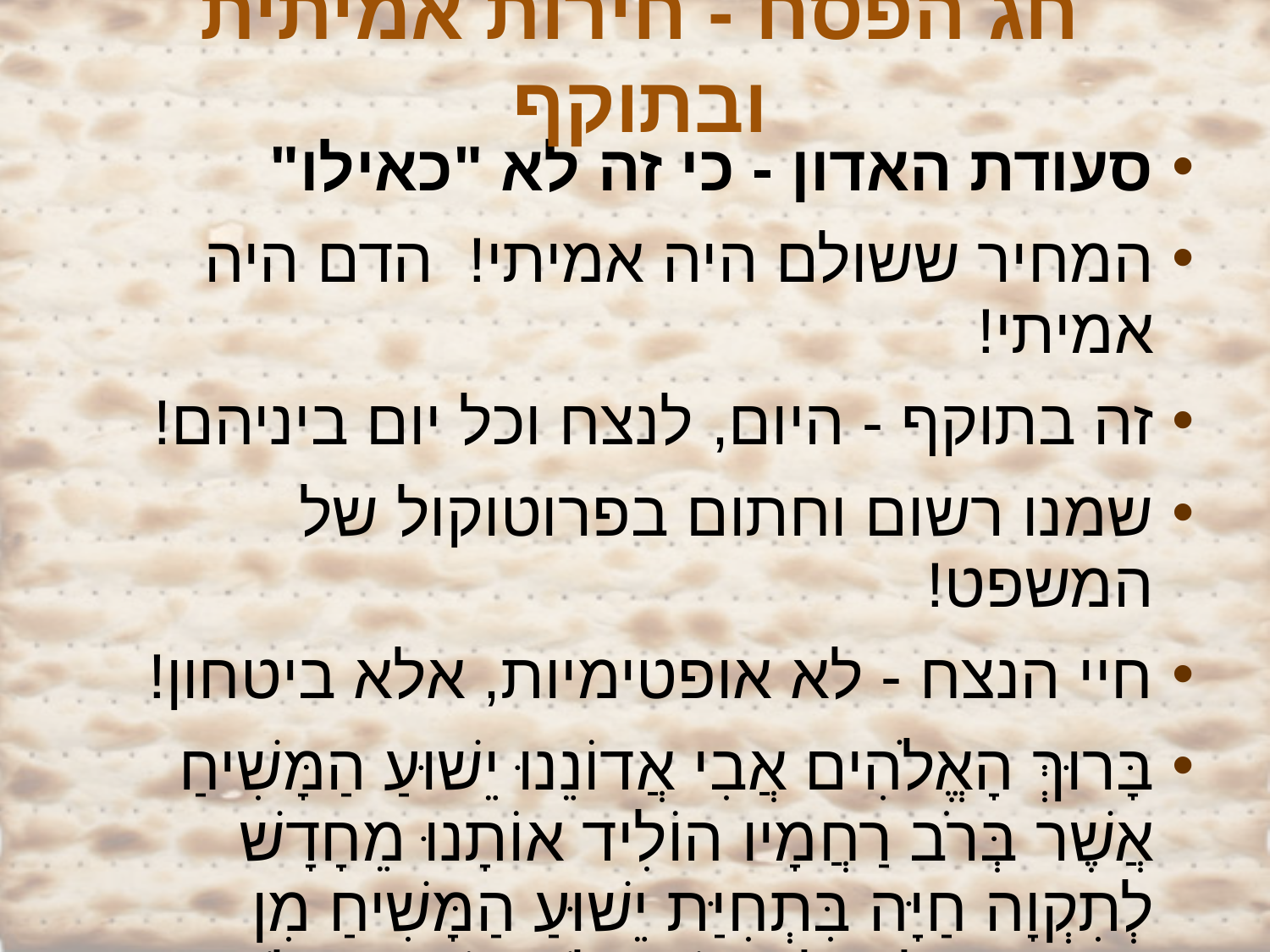

חג הפסח - חירות אמיתית ובתוקף
סעודת האדון - כי זה לא "כאילו"
המחיר ששולם היה אמיתי!  הדם היה אמיתי!
זה בתוקף - היום, לנצח וכל יום ביניהם!
שמנו רשום וחתום בפרוטוקול של המשפט!
חיי הנצח - לא אופטימיות, אלא ביטחון!
בָּרוּךְְ הָאֱלֹהִים אֲבִי אֲדוֹנֵנוּ יֵשׁוּעַ הַמָּשִׁיחַ אֲשֶׁר בְּרֹב רַחֲמָיו הוֹלִיד אוֹתָנוּ מֵחָדָשׁ לְתִקְוָה חַיָּה בִּתְחִיַּת יֵשׁוּעַ הַמָּשִׁיחַ מִן הַמֵּתִים, לְנַחֲלָה אֲשֶׁר לֹא תִּשָּׁחֵת, לֹא תִּטָּמֵא וְלֹא תִּבֹּל, הַצְּפוּנָה לָכֶם בַּשָּׁמַיִם.
(פטרוס א' א' 3-4)